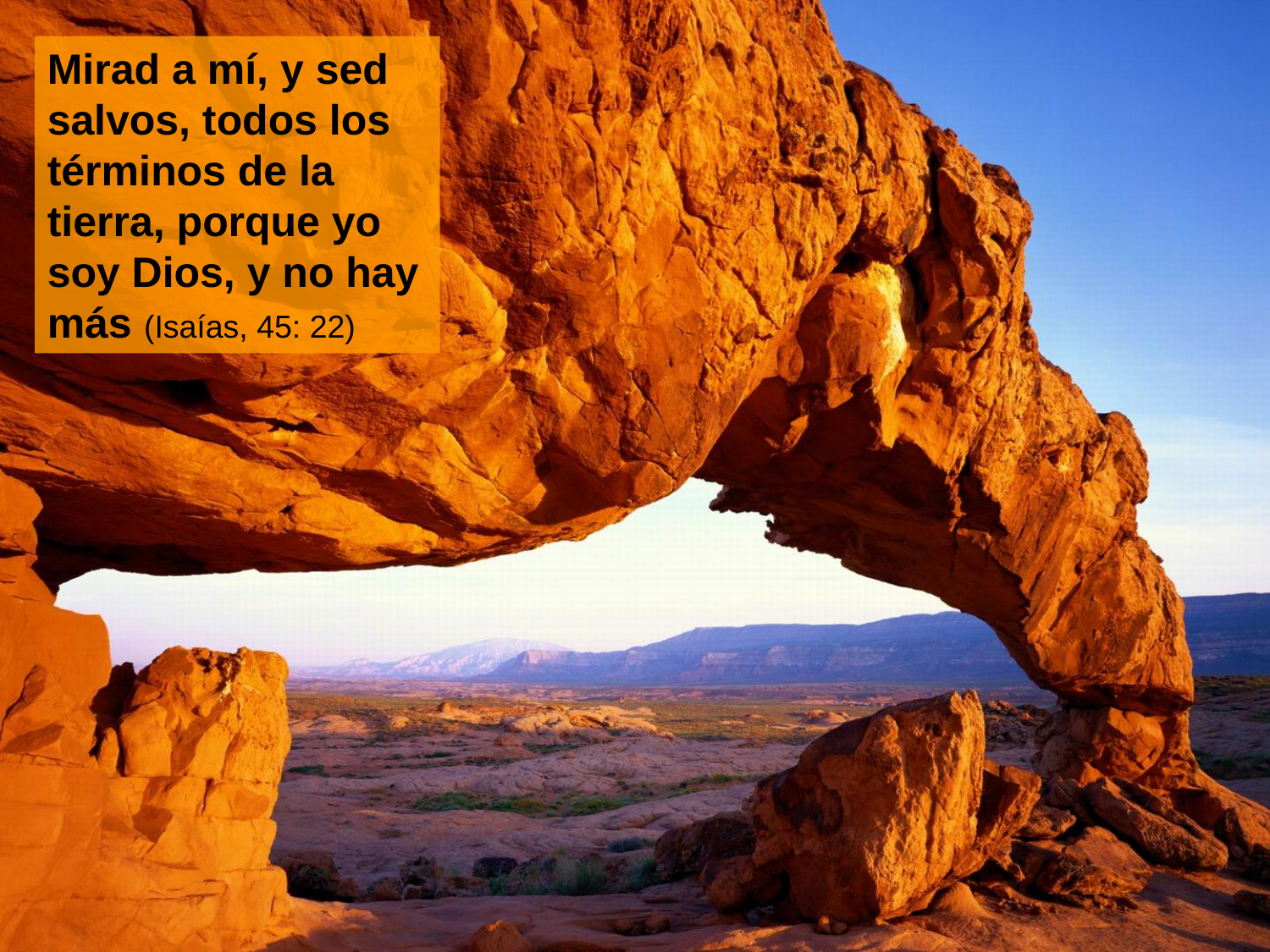

Mirad a mí, y sed salvos, todos los términos de la tierra, porque yo soy Dios, y no hay más (Isaías, 45: 22)